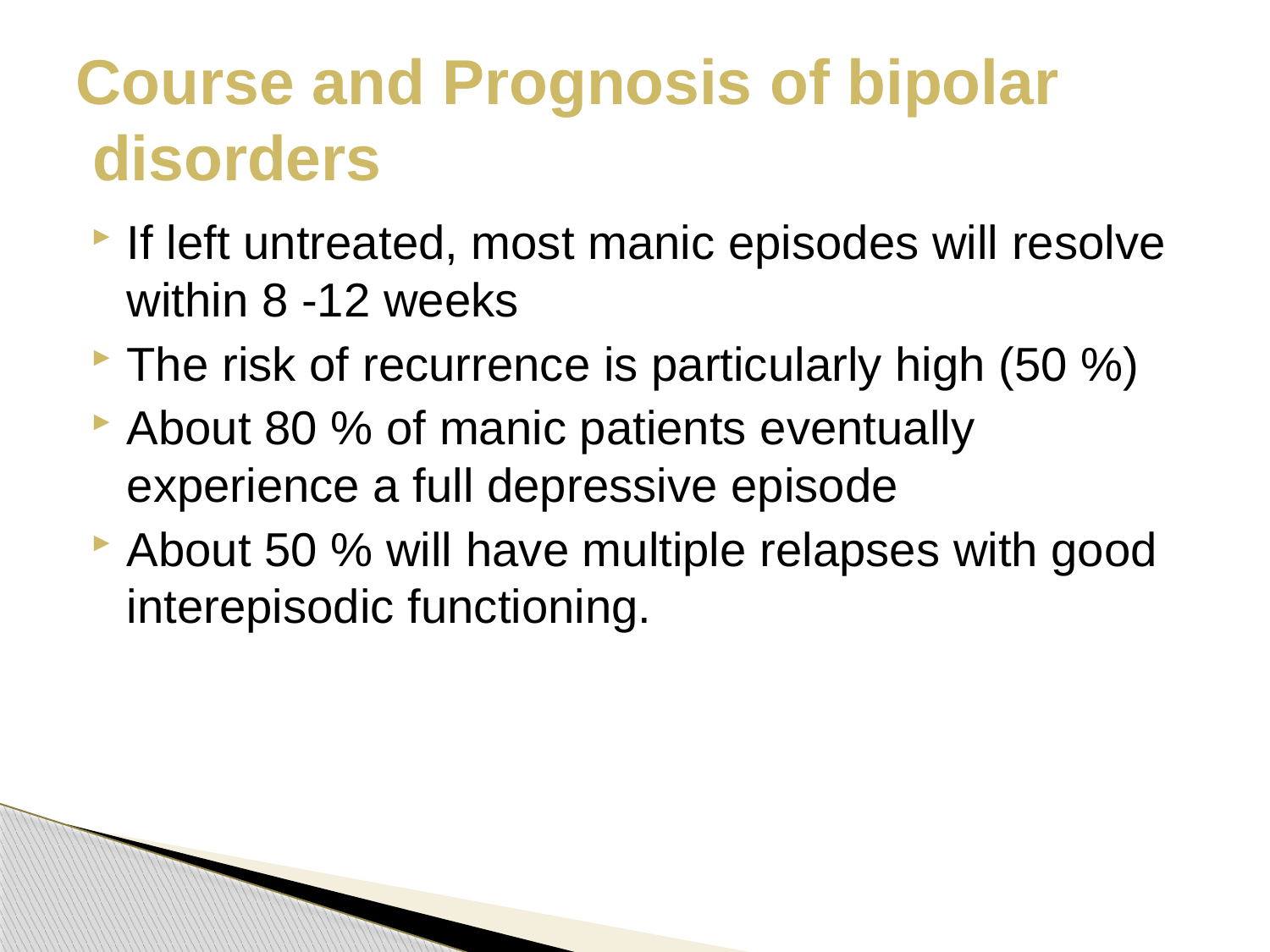

# Course and Prognosis of bipolar disorders
If left untreated, most manic episodes will resolve within 8 -12 weeks
The risk of recurrence is particularly high (50 %)
About 80 % of manic patients eventually experience a full depressive episode
About 50 % will have multiple relapses with good interepisodic functioning.